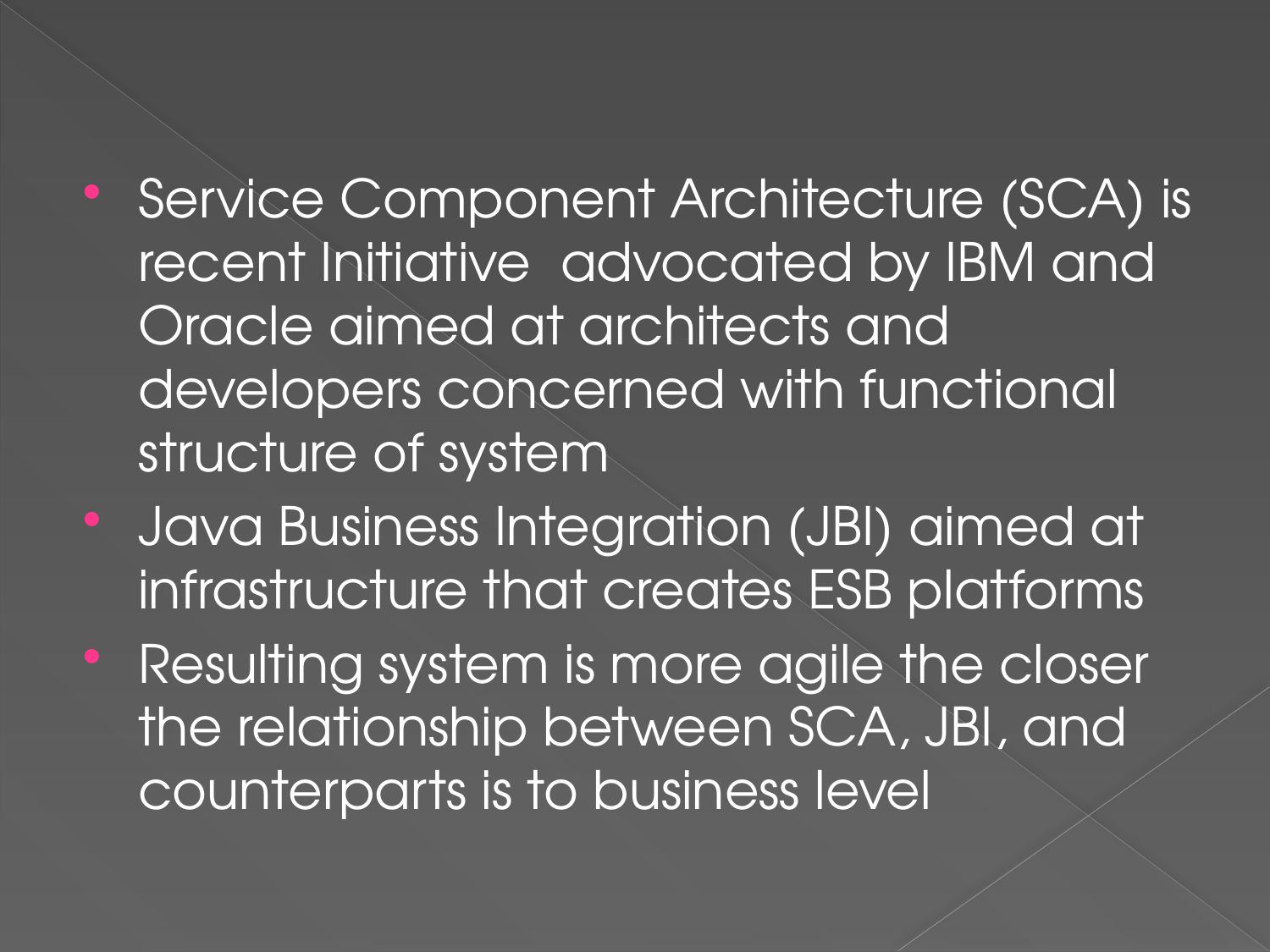

#
Service Component Architecture (SCA) is recent Initiative  advocated by IBM and Oracle aimed at architects and developers concerned with functional structure of system
Java Business Integration (JBI) aimed at infrastructure that creates ESB platforms
Resulting system is more agile the closer the relationship between SCA, JBI, and counterparts is to business level